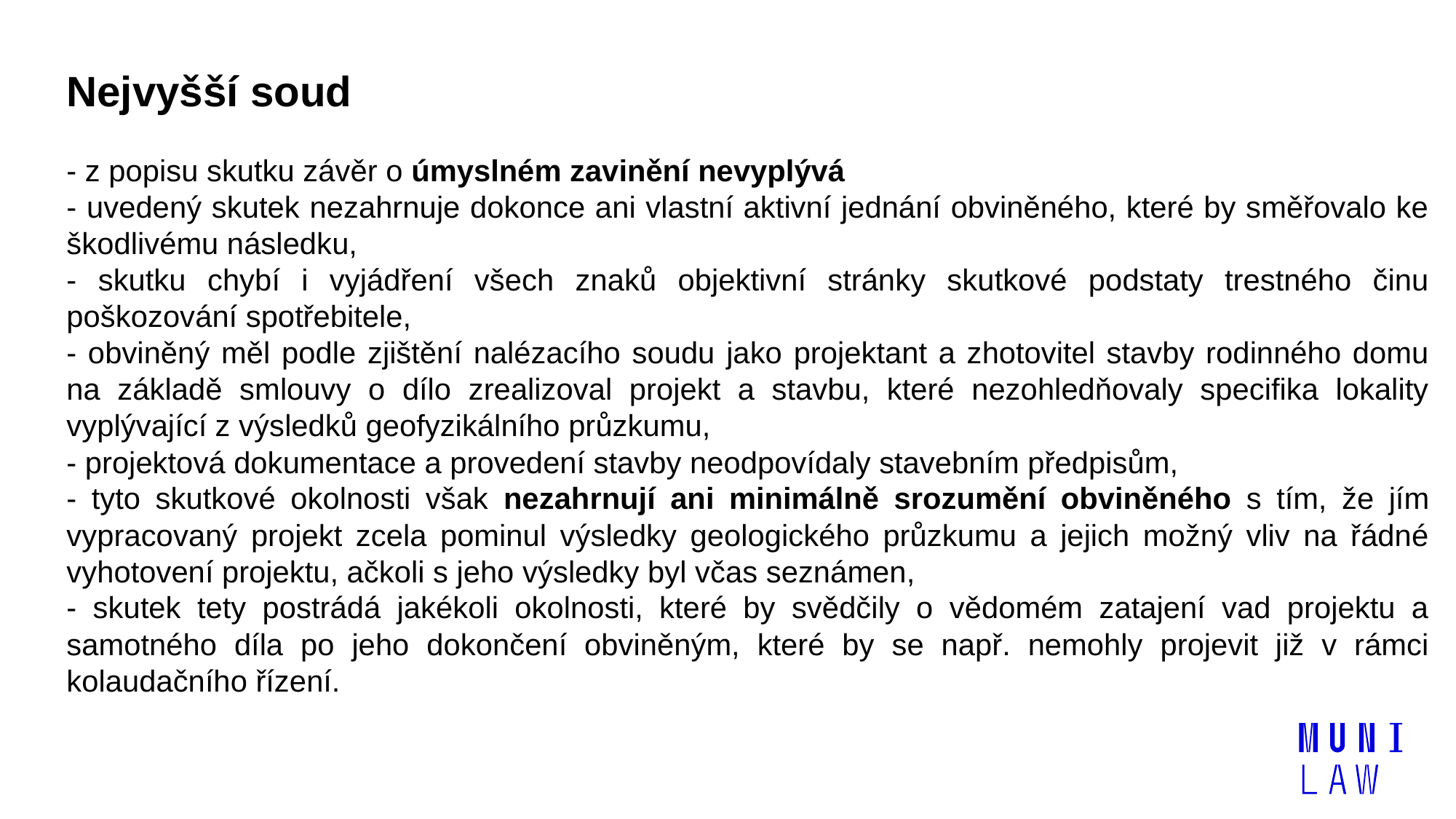

Nejvyšší soud

	- z popisu skutku závěr o úmyslném zavinění nevyplývá
	- uvedený skutek nezahrnuje dokonce ani vlastní aktivní jednání obviněného, které by směřovalo ke škodlivému následku,
	- skutku chybí i vyjádření všech znaků objektivní stránky skutkové podstaty trestného činu poškozování spotřebitele,
	- obviněný měl podle zjištění nalézacího soudu jako projektant a zhotovitel stavby rodinného domu na základě smlouvy o dílo zrealizoval projekt a stavbu, které nezohledňovaly specifika lokality vyplývající z výsledků geofyzikálního průzkumu,
	- projektová dokumentace a provedení stavby neodpovídaly stavebním předpisům,
	- tyto skutkové okolnosti však nezahrnují ani minimálně srozumění obviněného s tím, že jím vypracovaný projekt zcela pominul výsledky geologického průzkumu a jejich možný vliv na řádné vyhotovení projektu, ačkoli s jeho výsledky byl včas seznámen,
	- skutek tety postrádá jakékoli okolnosti, které by svědčily o vědomém zatajení vad projektu a samotného díla po jeho dokončení obviněným, které by se např. nemohly projevit již v rámci kolaudačního řízení.